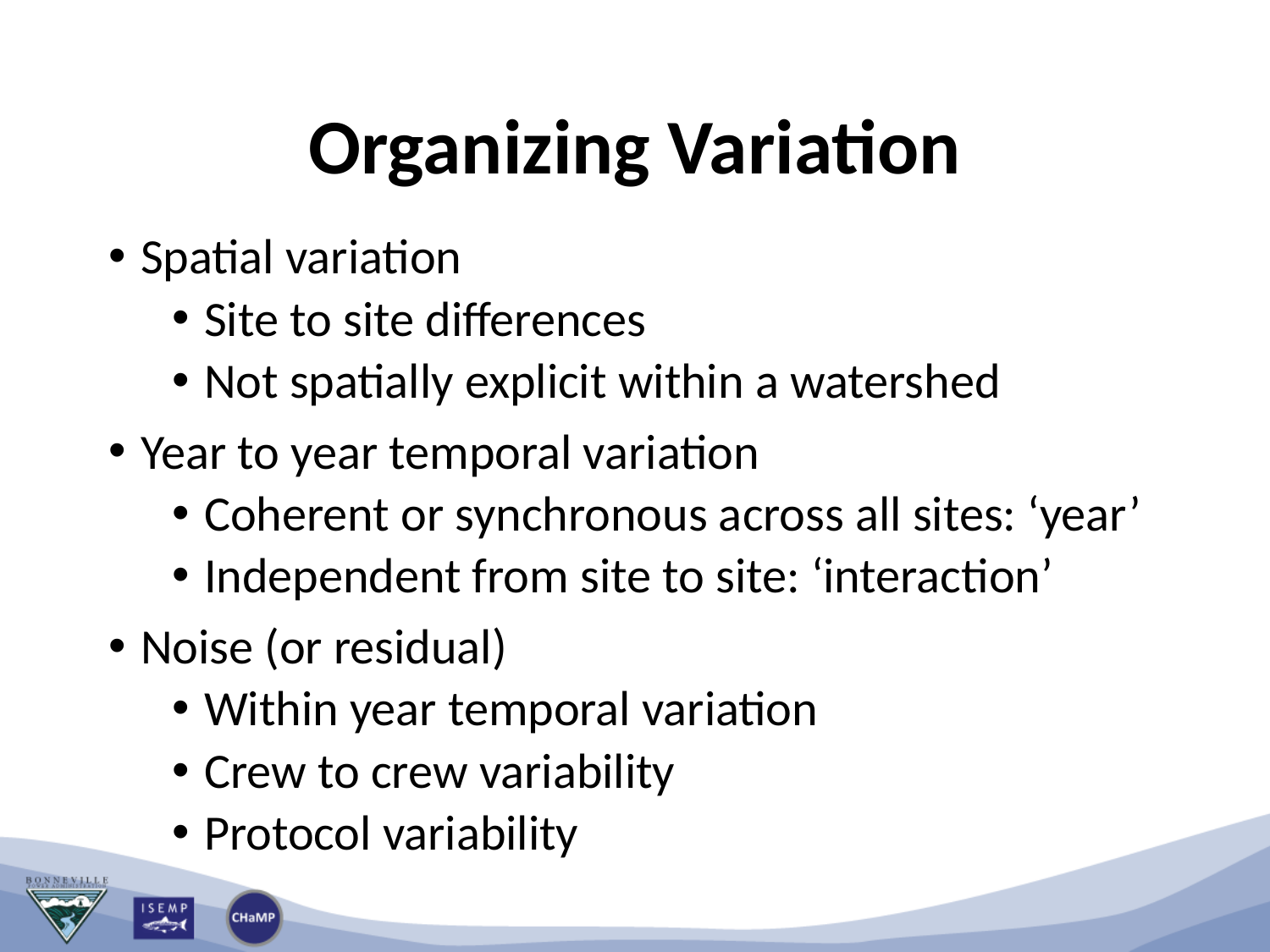

# Organizing Variation
Spatial variation
Site to site differences
Not spatially explicit within a watershed
Year to year temporal variation
Coherent or synchronous across all sites: ‘year’
Independent from site to site: ‘interaction’
Noise (or residual)
Within year temporal variation
Crew to crew variability
Protocol variability